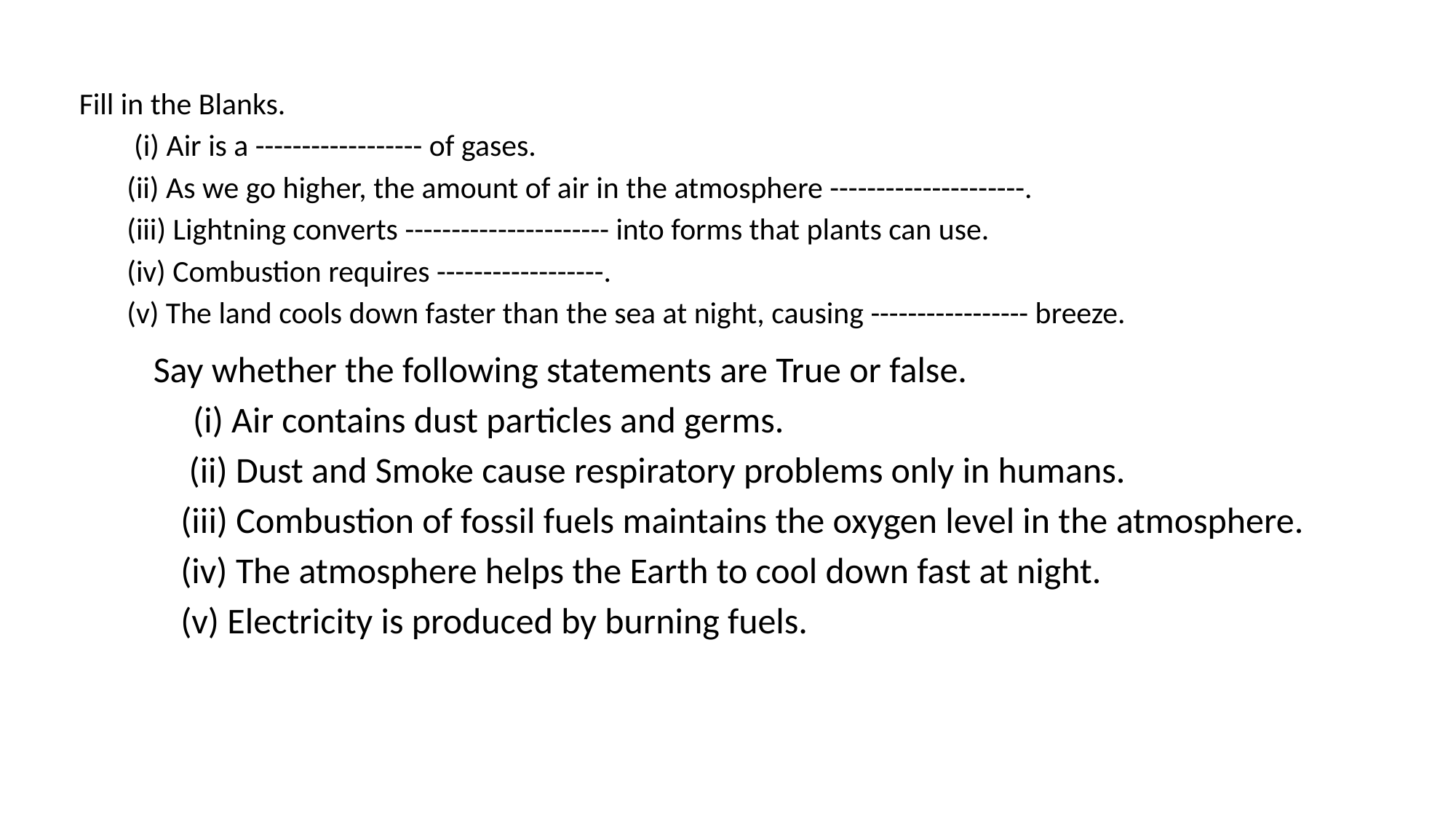

Fill in the Blanks.
    (i) Air is a ------------------ of gases.
(ii) As we go higher, the amount of air in the atmosphere ---------------------.
(iii) Lightning converts ---------------------- into forms that plants can use.
(iv) Combustion requires ------------------.
(v) The land cools down faster than the sea at night, causing ----------------- breeze.
Say whether the following statements are True or false.
    (i) Air contains dust particles and germs.
 (ii) Dust and Smoke cause respiratory problems only in humans.
(iii) Combustion of fossil fuels maintains the oxygen level in the atmosphere.
(iv) The atmosphere helps the Earth to cool down fast at night.
(v) Electricity is produced by burning fuels.